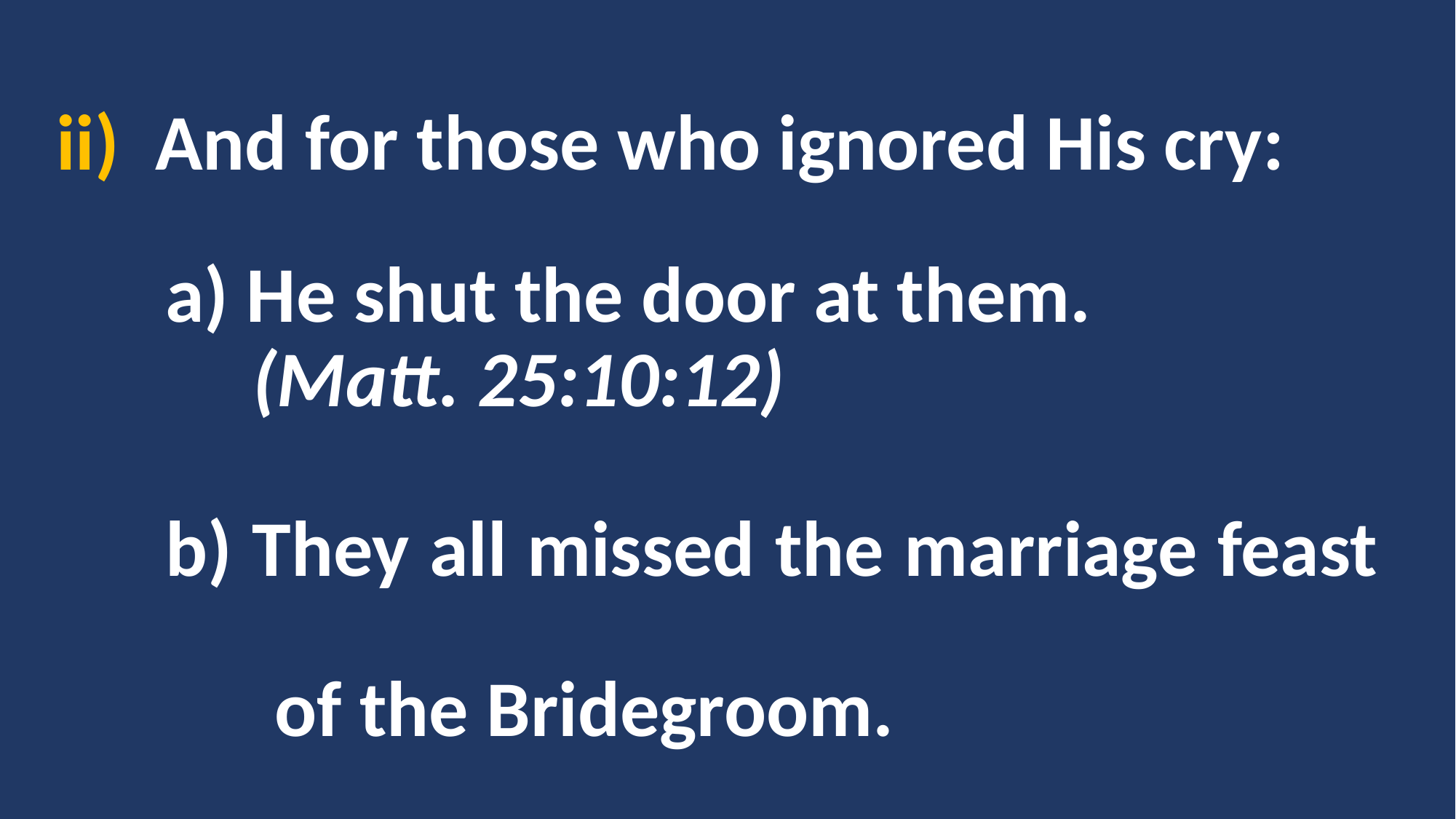

ii)  And for those who ignored His cry:

	a) He shut the door at them.
           (Matt. 25:10:12)

	b) They all missed the marriage feast
		of the Bridegroom.